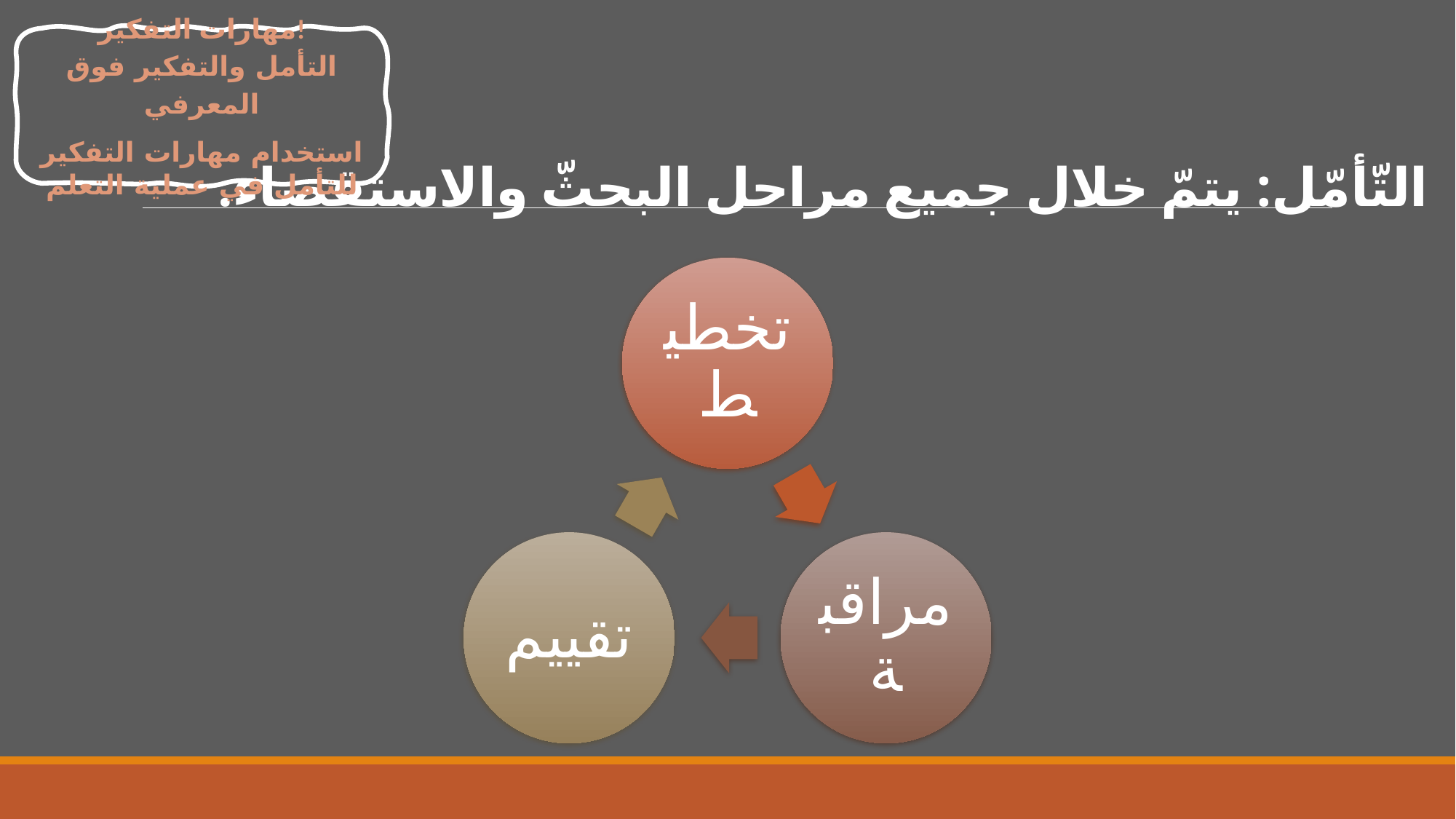

مهارات التفكير!
التأمل والتفكير فوق المعرفي
استخدام مهارات التفكير للتأمل في عملية التعلم
# التّأمّل: يتمّ خلال جميع مراحل البحثّ والاستقصاء.
تخطيط

مراقبة

تقييم